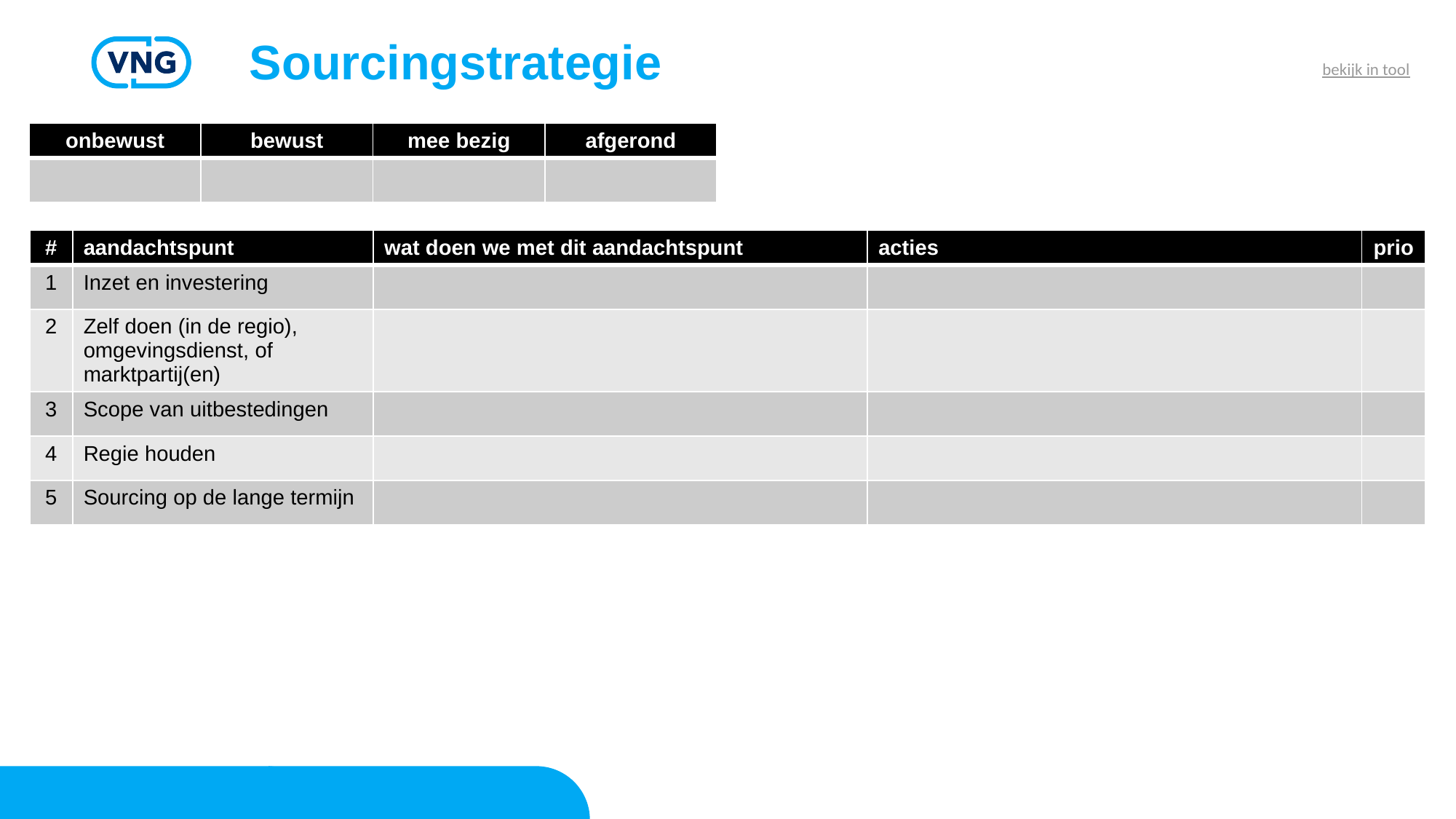

# Sourcingstrategie
bekijk in tool
| onbewust | bewust | mee bezig | afgerond |
| --- | --- | --- | --- |
|  |  |  |  |
| # | aandachtspunt | wat doen we met dit aandachtspunt | acties | prio |
| --- | --- | --- | --- | --- |
| 1 | Inzet en investering |  |  |  |
| 2 | Zelf doen (in de regio), omgevingsdienst, of marktpartij(en) |  |  |  |
| 3 | Scope van uitbestedingen |  |  |  |
| 4 | Regie houden |  |  |  |
| 5 | Sourcing op de lange termijn |  |  |  |